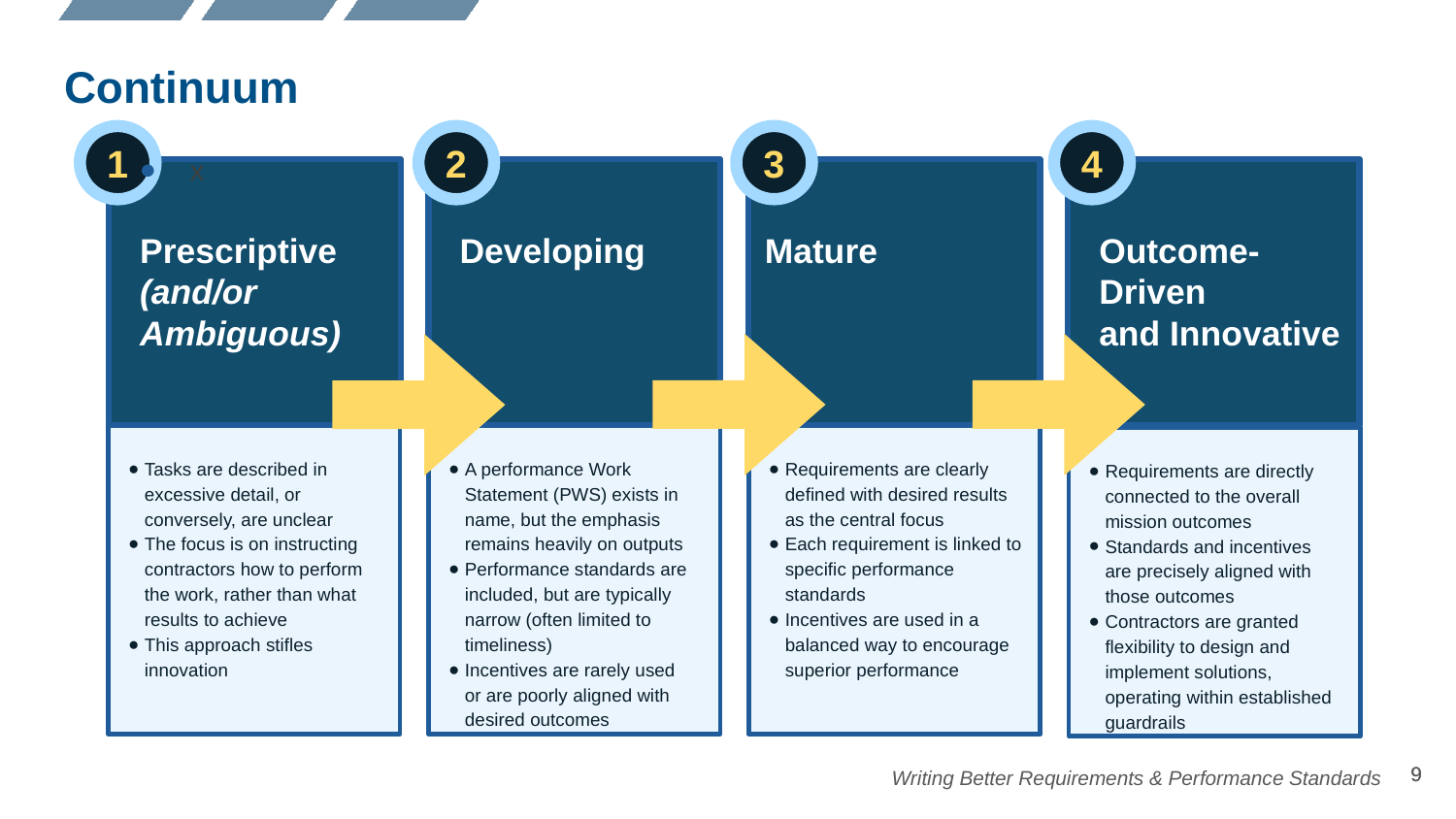

# Continuum

x
Developing
Mature
Outcome-
Driven
and Innovative
Prescriptive
(and/or Ambiguous)
Tasks are described in excessive detail, or conversely, are unclear
The focus is on instructing contractors how to perform the work, rather than what results to achieve
This approach stifles innovation
A performance Work Statement (PWS) exists in name, but the emphasis remains heavily on outputs
Performance standards are included, but are typically narrow (often limited to timeliness)
Incentives are rarely used
or are poorly aligned with desired outcomes
Requirements are clearly defined with desired results as the central focus
Each requirement is linked to specific performance standards
Incentives are used in a balanced way to encourage superior performance
Requirements are directly connected to the overall mission outcomes
Standards and incentives
are precisely aligned with those outcomes
Contractors are granted flexibility to design and implement solutions, operating within established guardrails
9
9